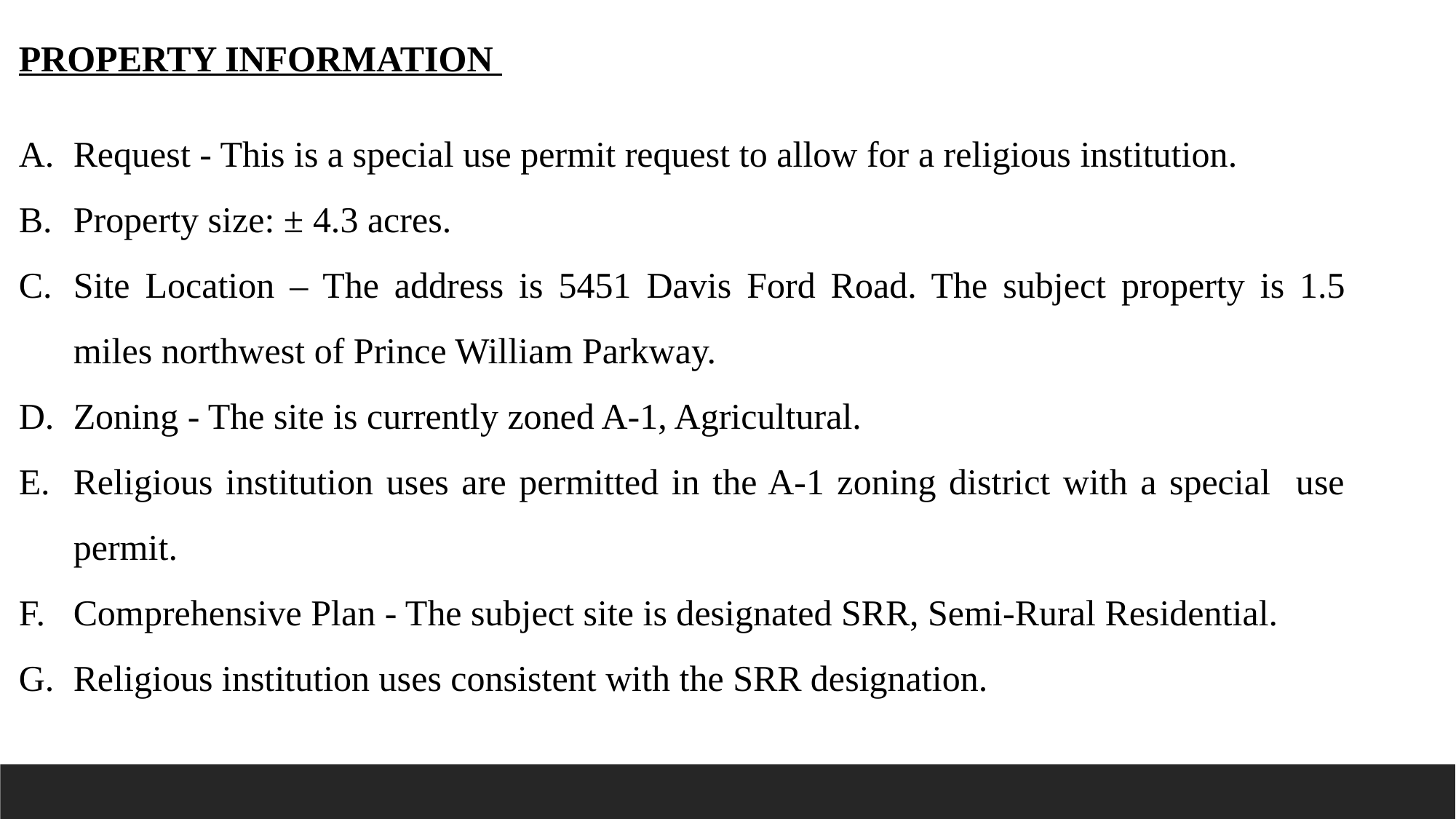

PROPERTY INFORMATION

Request - This is a special use permit request to allow for a religious institution.
Property size: ± 4.3 acres.
Site Location – The address is 5451 Davis Ford Road. The subject property is 1.5 miles northwest of Prince William Parkway.
Zoning - The site is currently zoned A-1, Agricultural.
Religious institution uses are permitted in the A-1 zoning district with a special  use permit.
Comprehensive Plan - The subject site is designated SRR, Semi-Rural Residential.
Religious institution uses consistent with the SRR designation.